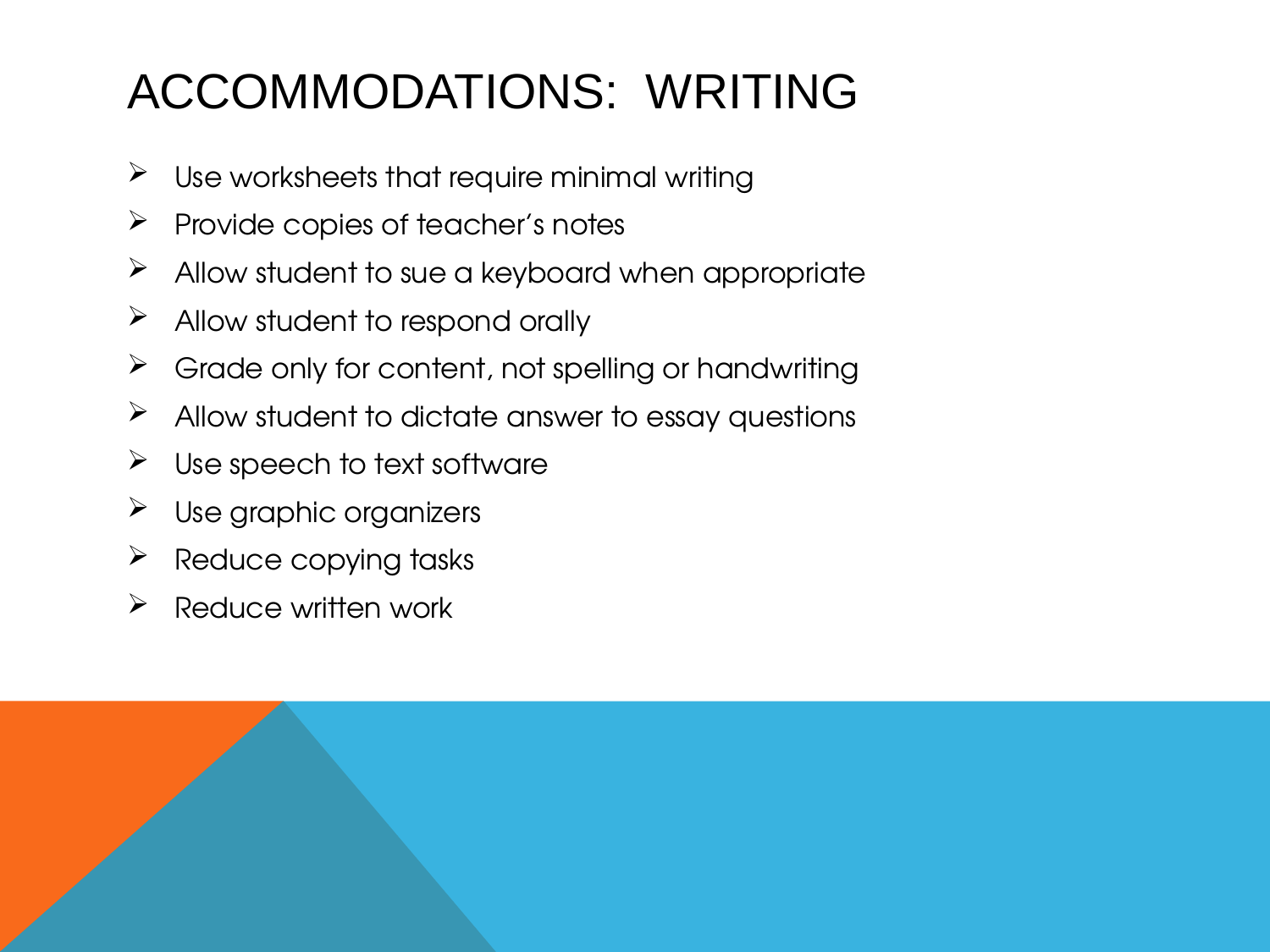

# Accommodations:  writing
Use worksheets that require minimal writing
Provide copies of teacher’s notes
Allow student to sue a keyboard when appropriate
Allow student to respond orally
Grade only for content, not spelling or handwriting
Allow student to dictate answer to essay questions
Use speech to text software
Use graphic organizers
Reduce copying tasks
Reduce written work